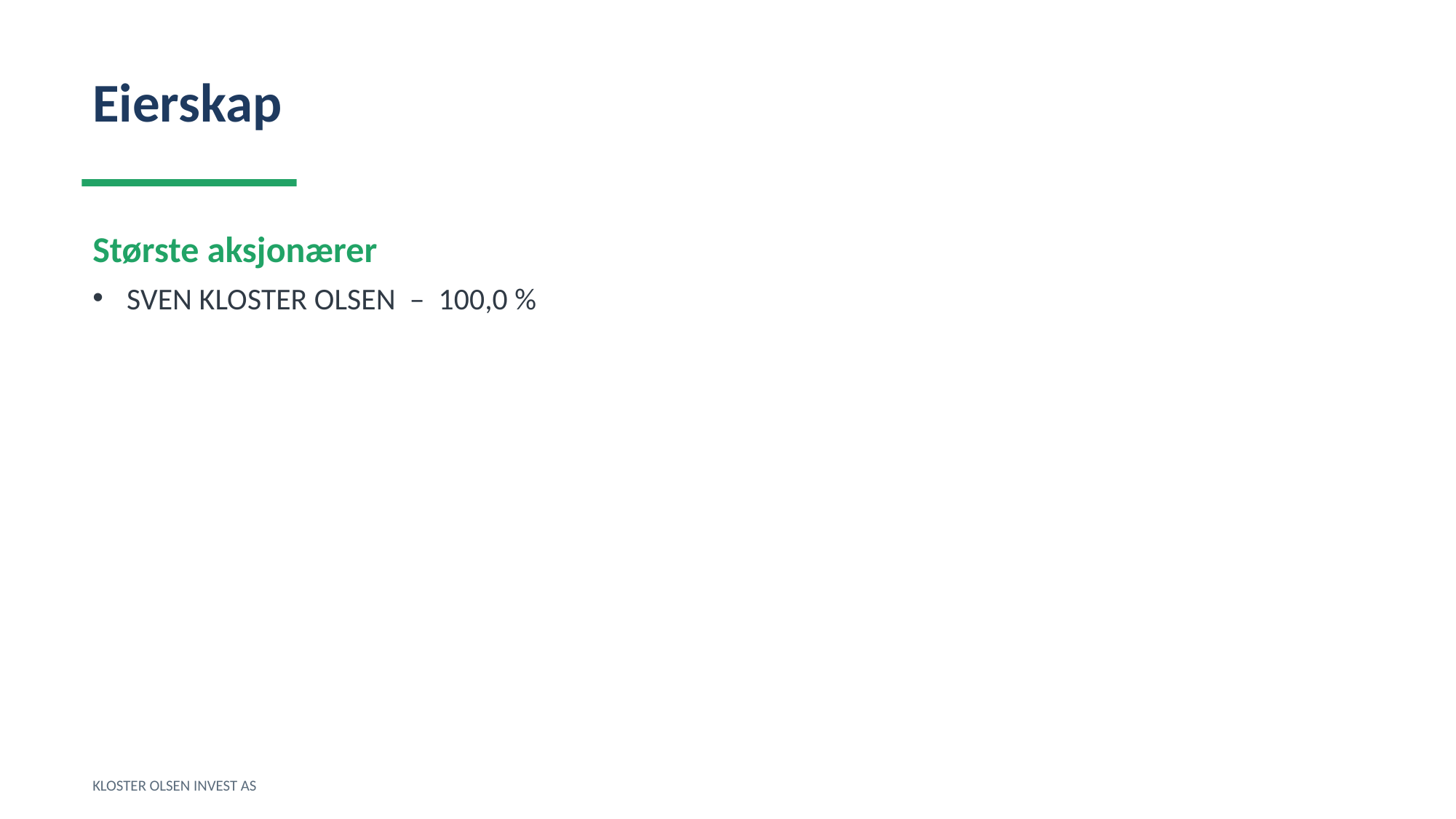

Eierskap

Største aksjonærer
SVEN KLOSTER OLSEN  –  100,0 %
KLOSTER OLSEN INVEST AS